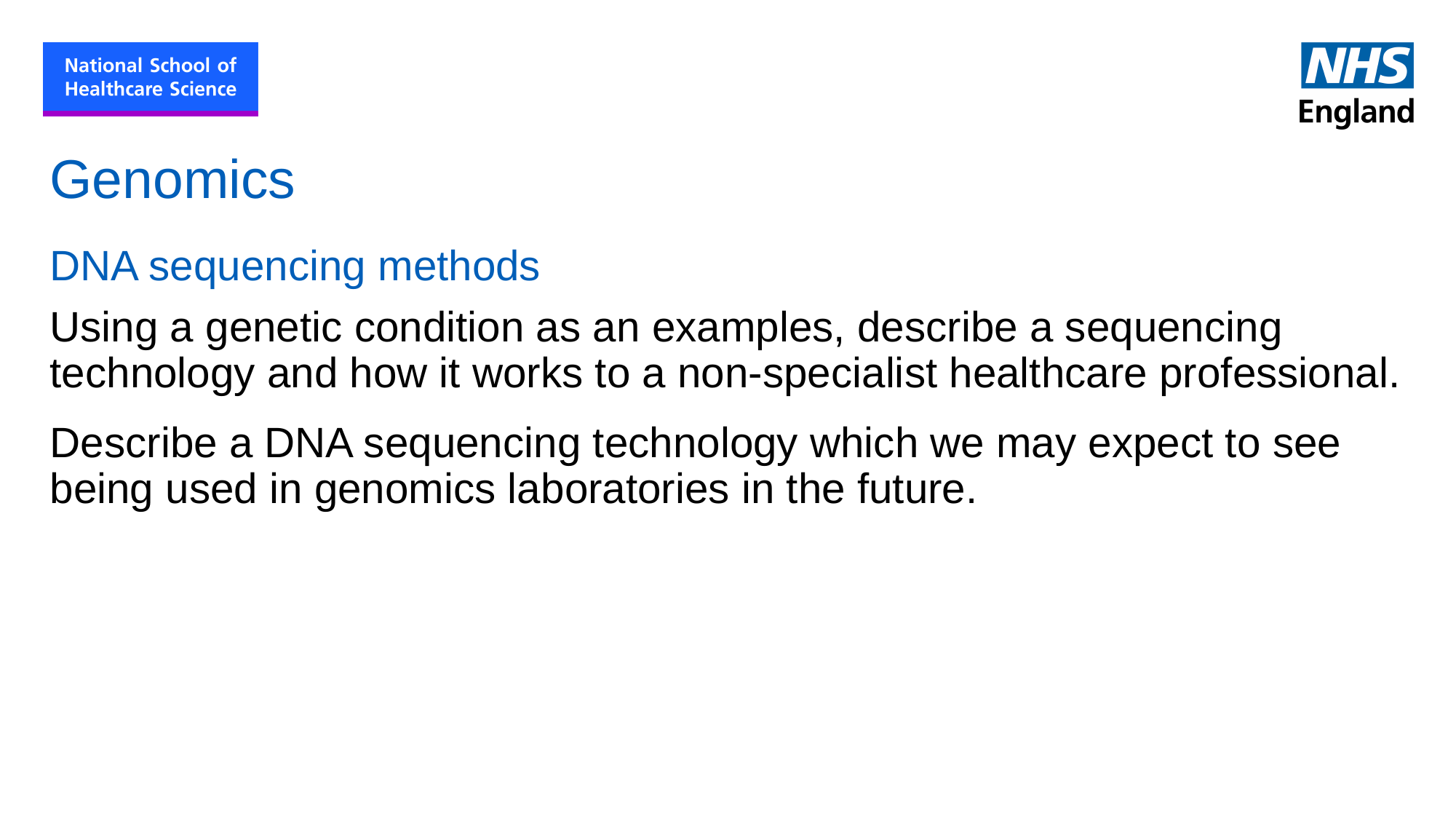

# Genomics
DNA sequencing methods
Using a genetic condition as an examples, describe a sequencing technology and how it works to a non-specialist healthcare professional.
Describe a DNA sequencing technology which we may expect to see being used in genomics laboratories in the future.